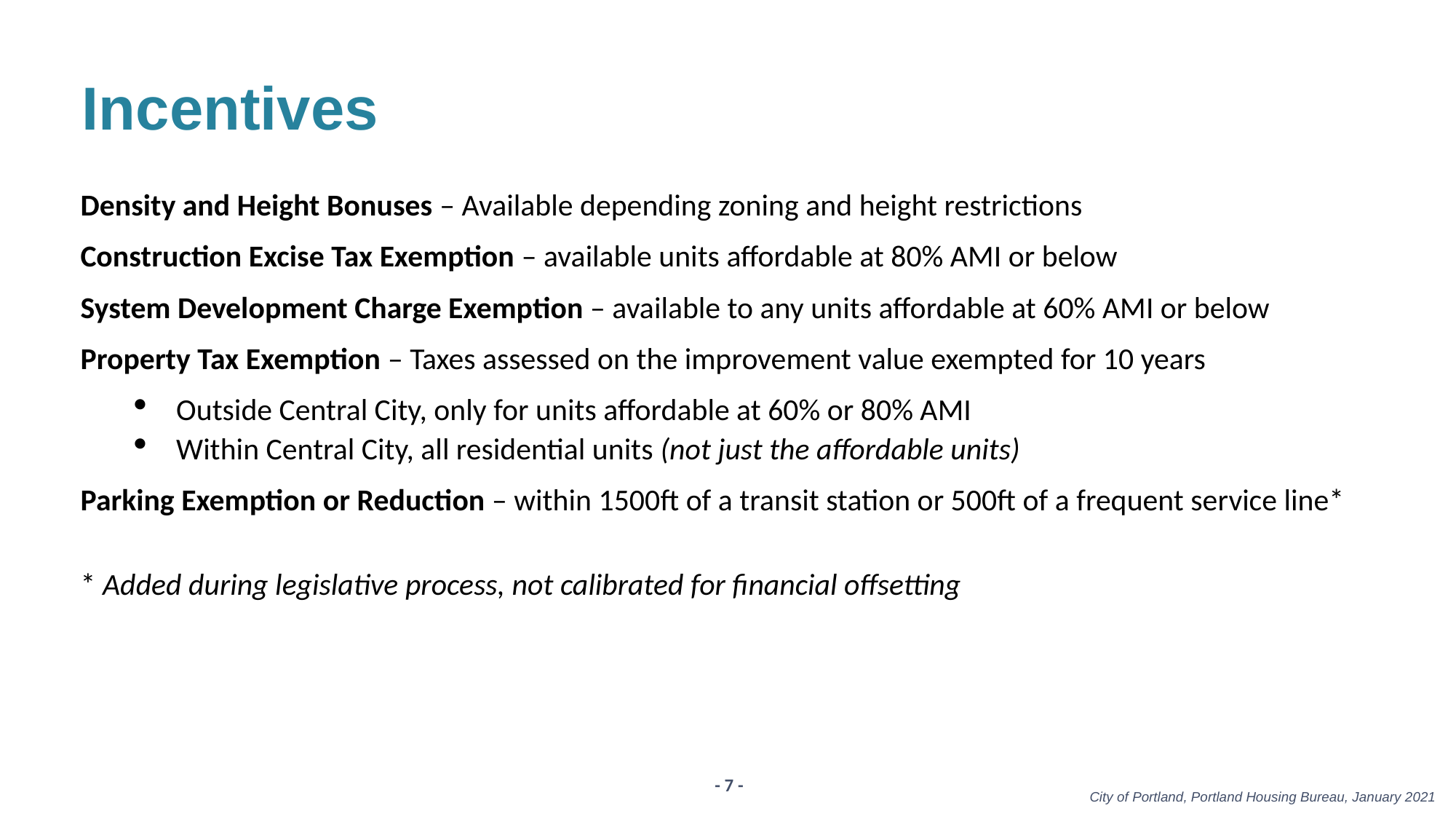

# Incentives
Density and Height Bonuses – Available depending zoning and height restrictions
Construction Excise Tax Exemption – available units affordable at 80% AMI or below
System Development Charge Exemption – available to any units affordable at 60% AMI or below
Property Tax Exemption – Taxes assessed on the improvement value exempted for 10 years
Outside Central City, only for units affordable at 60% or 80% AMI
Within Central City, all residential units (not just the affordable units)
Parking Exemption or Reduction – within 1500ft of a transit station or 500ft of a frequent service line*

* Added during legislative process, not calibrated for financial offsetting

- 7 -
City of Portland, Portland Housing Bureau, January 2021